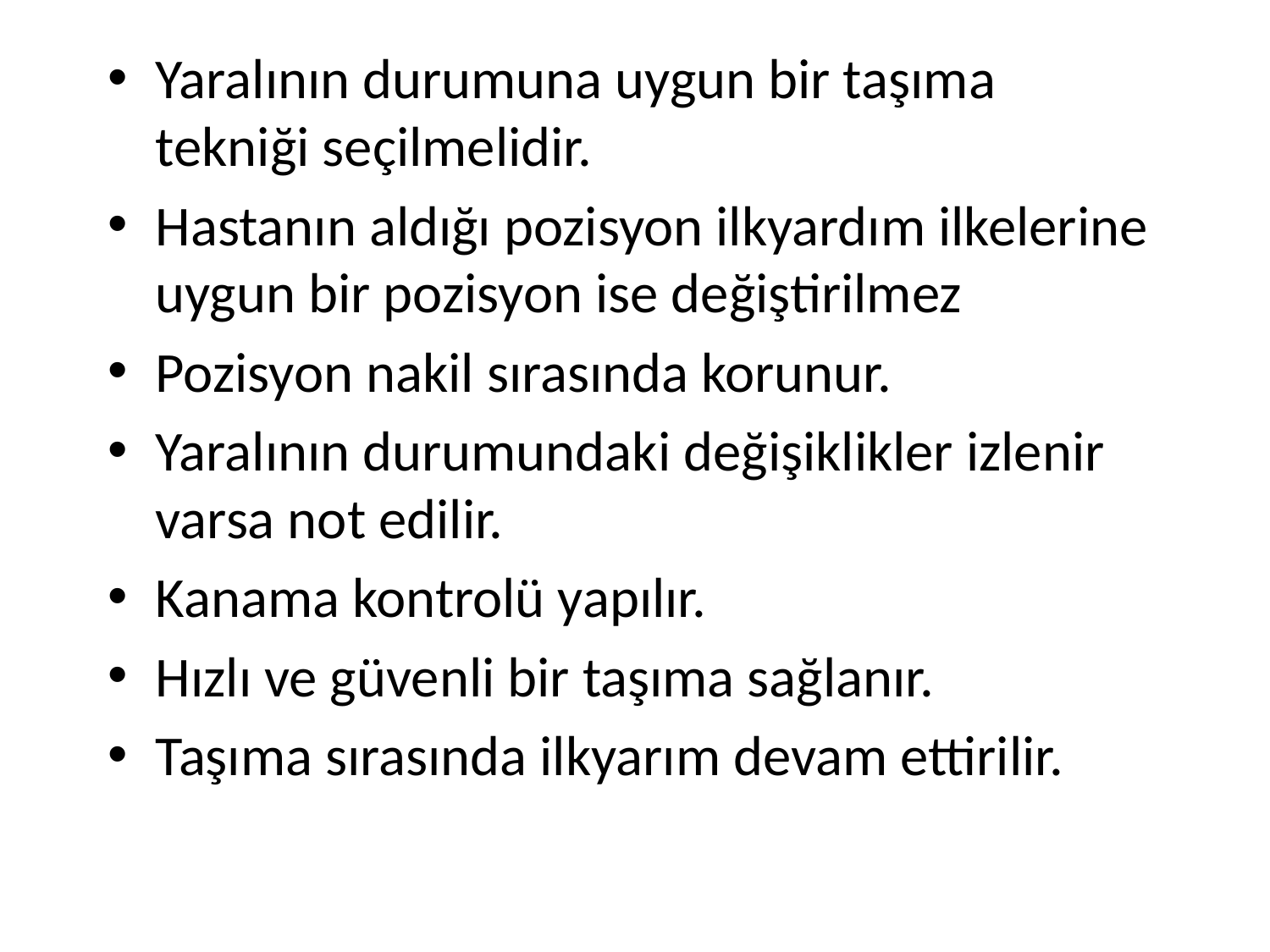

Yaralının durumuna uygun bir taşıma tekniği seçilmelidir.
Hastanın aldığı pozisyon ilkyardım ilkelerine uygun bir pozisyon ise değiştirilmez
Pozisyon nakil sırasında korunur.
Yaralının durumundaki değişiklikler izlenir varsa not edilir.
Kanama kontrolü yapılır.
Hızlı ve güvenli bir taşıma sağlanır.
Taşıma sırasında ilkyarım devam ettirilir.